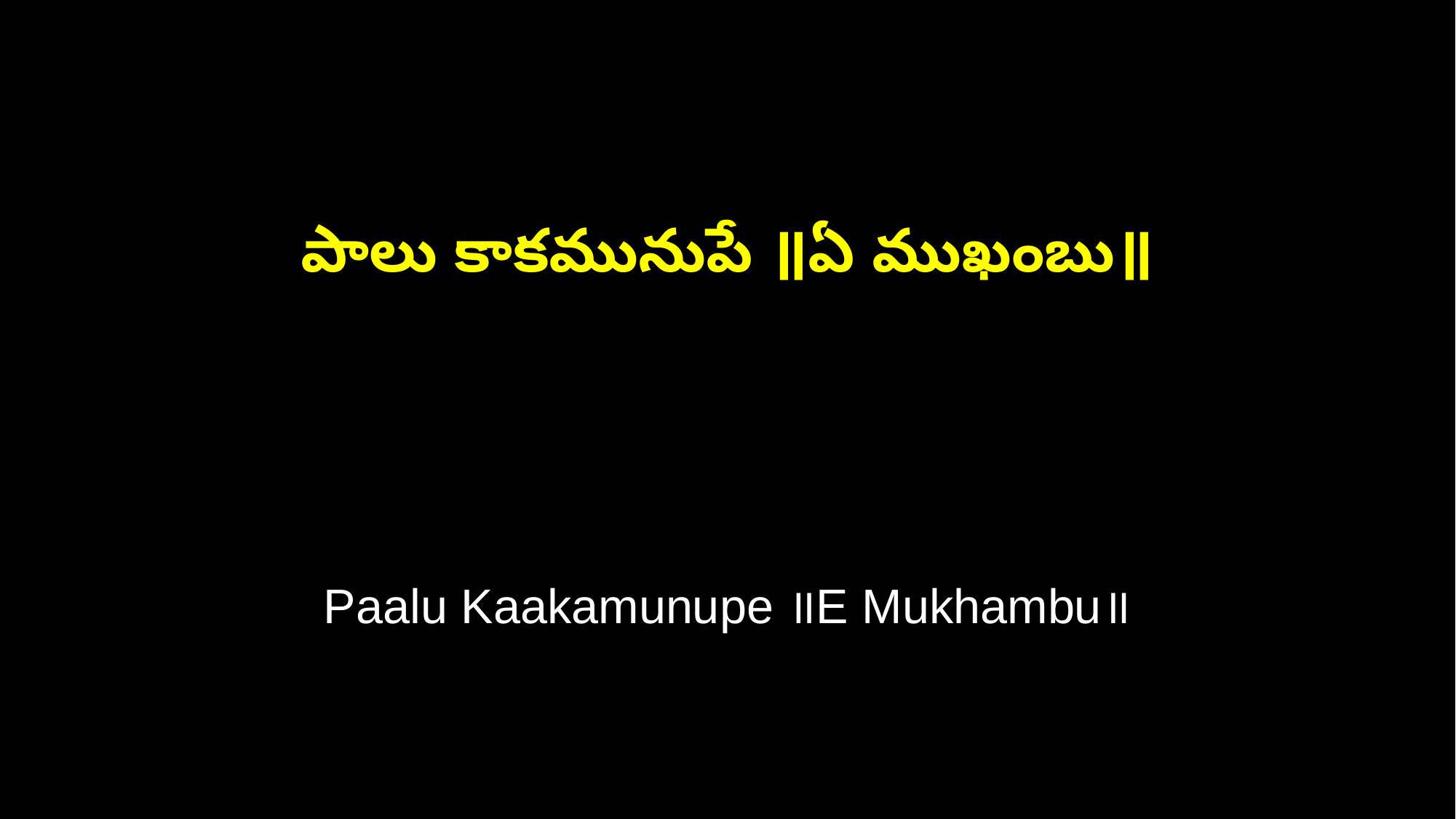

పాలు కాకమునుపే ॥ఏ ముఖంబు॥
Paalu Kaakamunupe ॥E Mukhambu॥